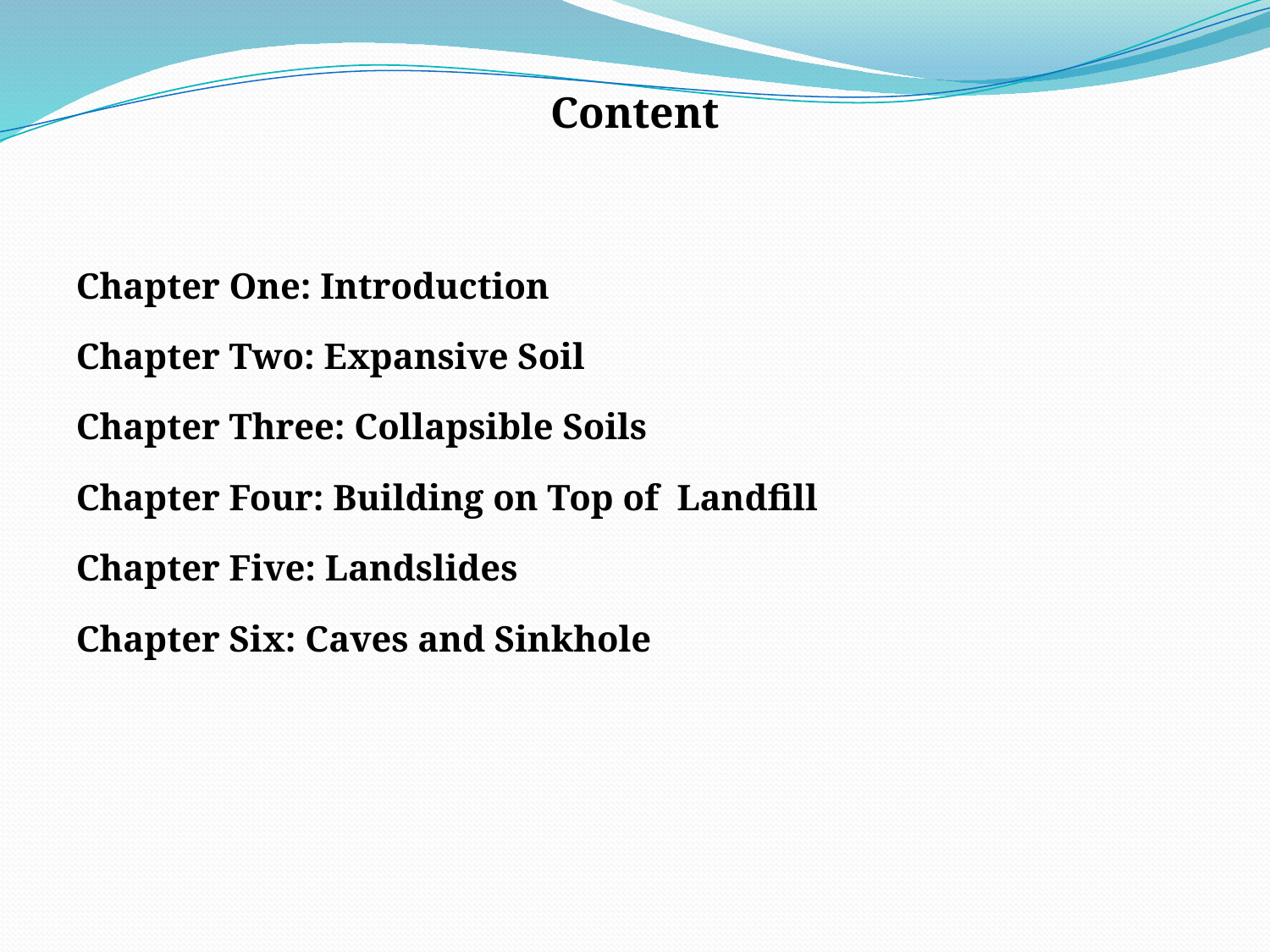

Content

Chapter One: Introduction
Chapter Two: Expansive Soil
Chapter Three: Collapsible Soils
Chapter Four: Building on Top of  Landfill
Chapter Five: Landslides
Chapter Six: Caves and Sinkhole